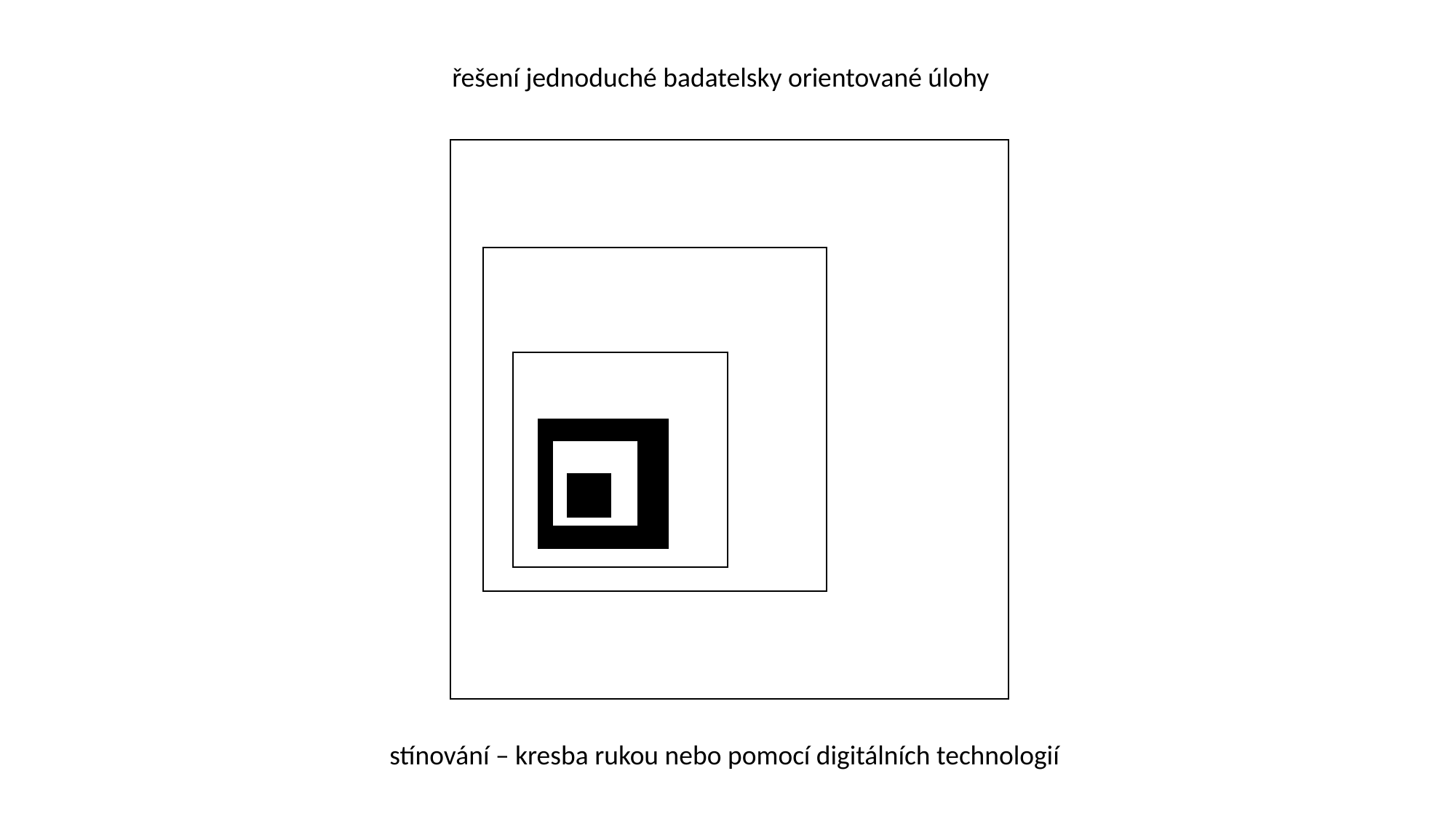

řešení jednoduché badatelsky orientované úlohy

stínování – kresba rukou nebo pomocí digitálních technologií